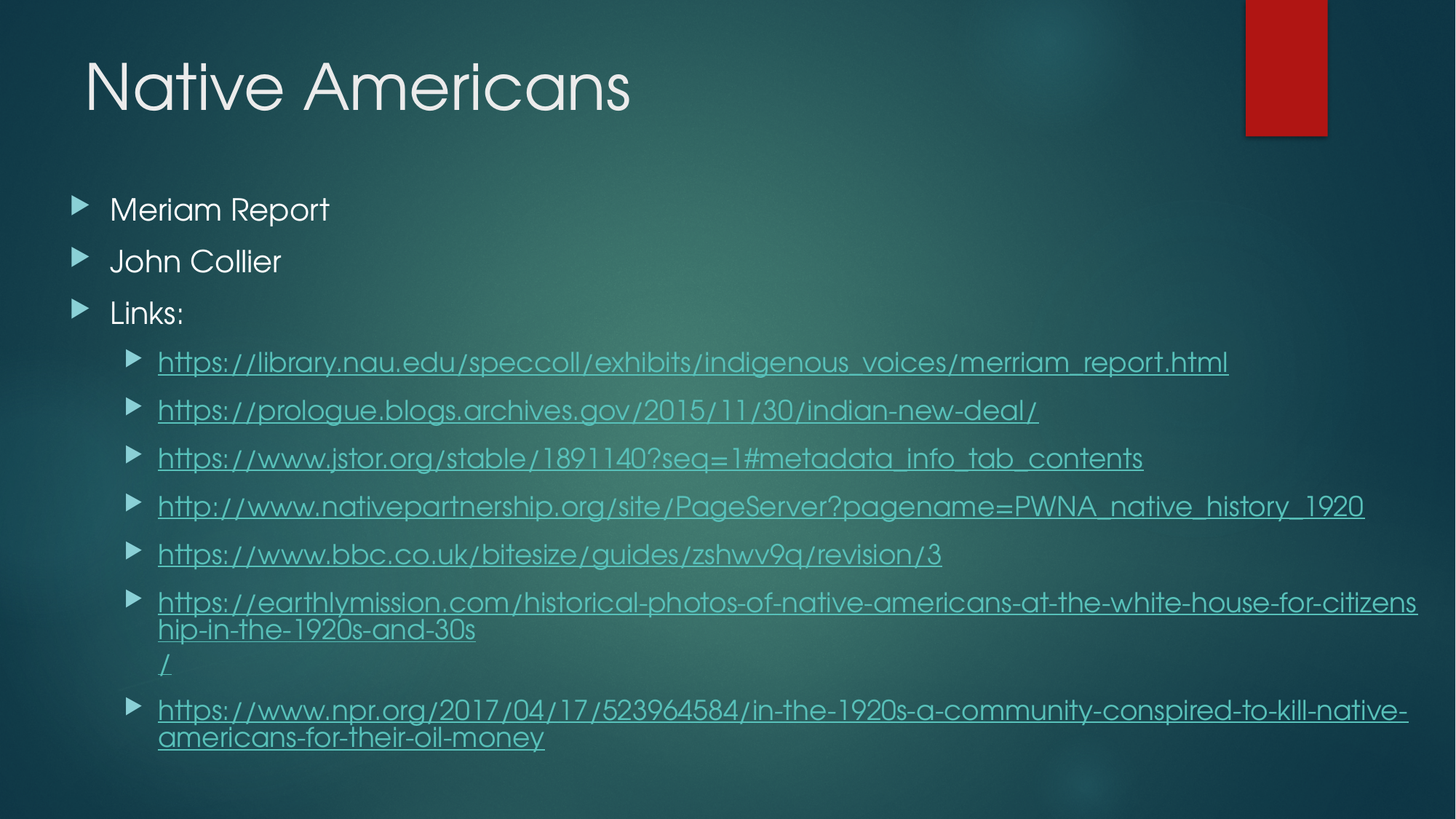

# Native Americans
Meriam Report
John Collier
Links:
https://library.nau.edu/speccoll/exhibits/indigenous_voices/merriam_report.html
https://prologue.blogs.archives.gov/2015/11/30/indian-new-deal/
https://www.jstor.org/stable/1891140?seq=1#metadata_info_tab_contents
http://www.nativepartnership.org/site/PageServer?pagename=PWNA_native_history_1920
https://www.bbc.co.uk/bitesize/guides/zshwv9q/revision/3
https://earthlymission.com/historical-photos-of-native-americans-at-the-white-house-for-citizenship-in-the-1920s-and-30s/
https://www.npr.org/2017/04/17/523964584/in-the-1920s-a-community-conspired-to-kill-native-americans-for-their-oil-money